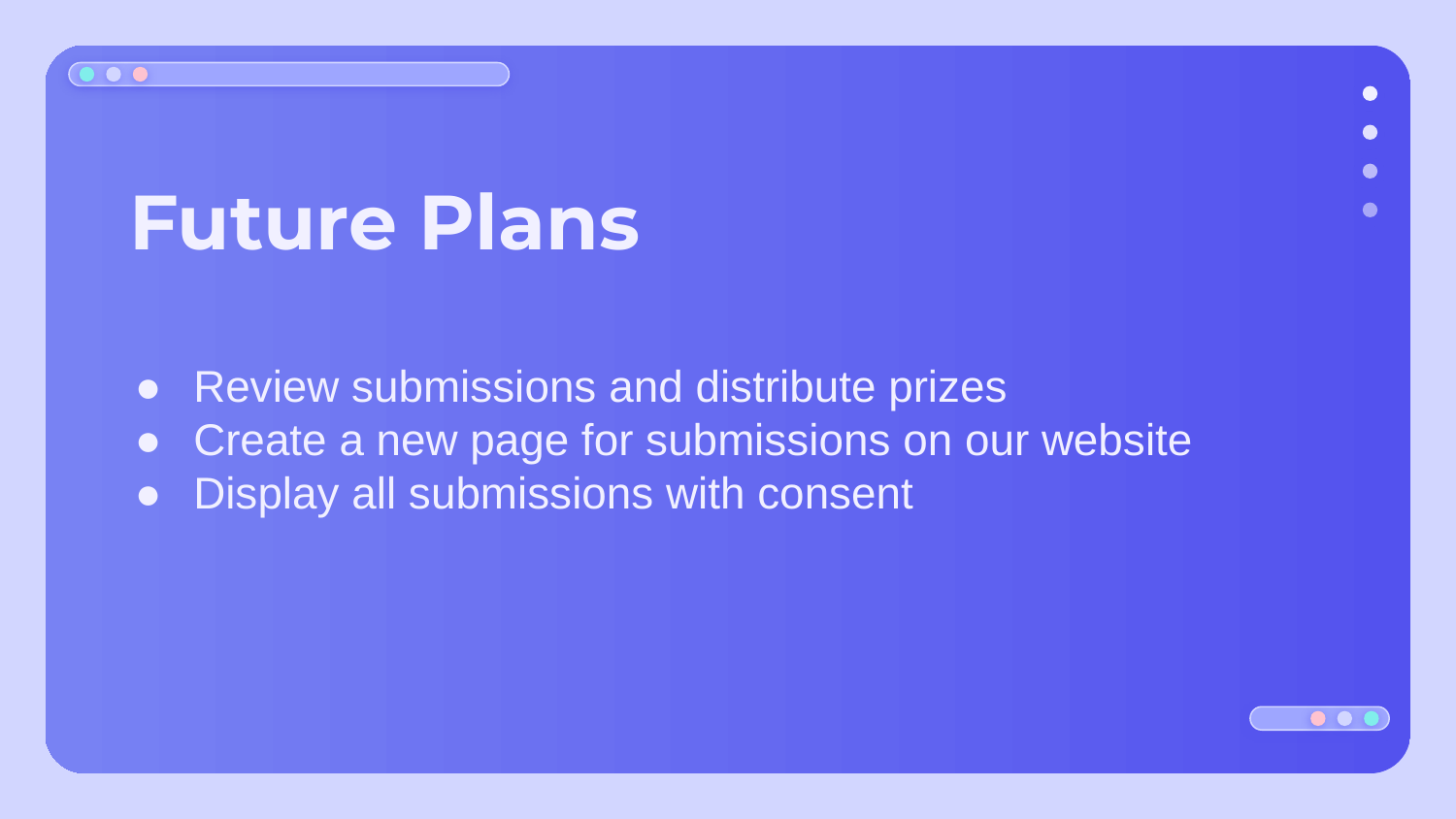

# Future Plans
Review submissions and distribute prizes
Create a new page for submissions on our website
Display all submissions with consent